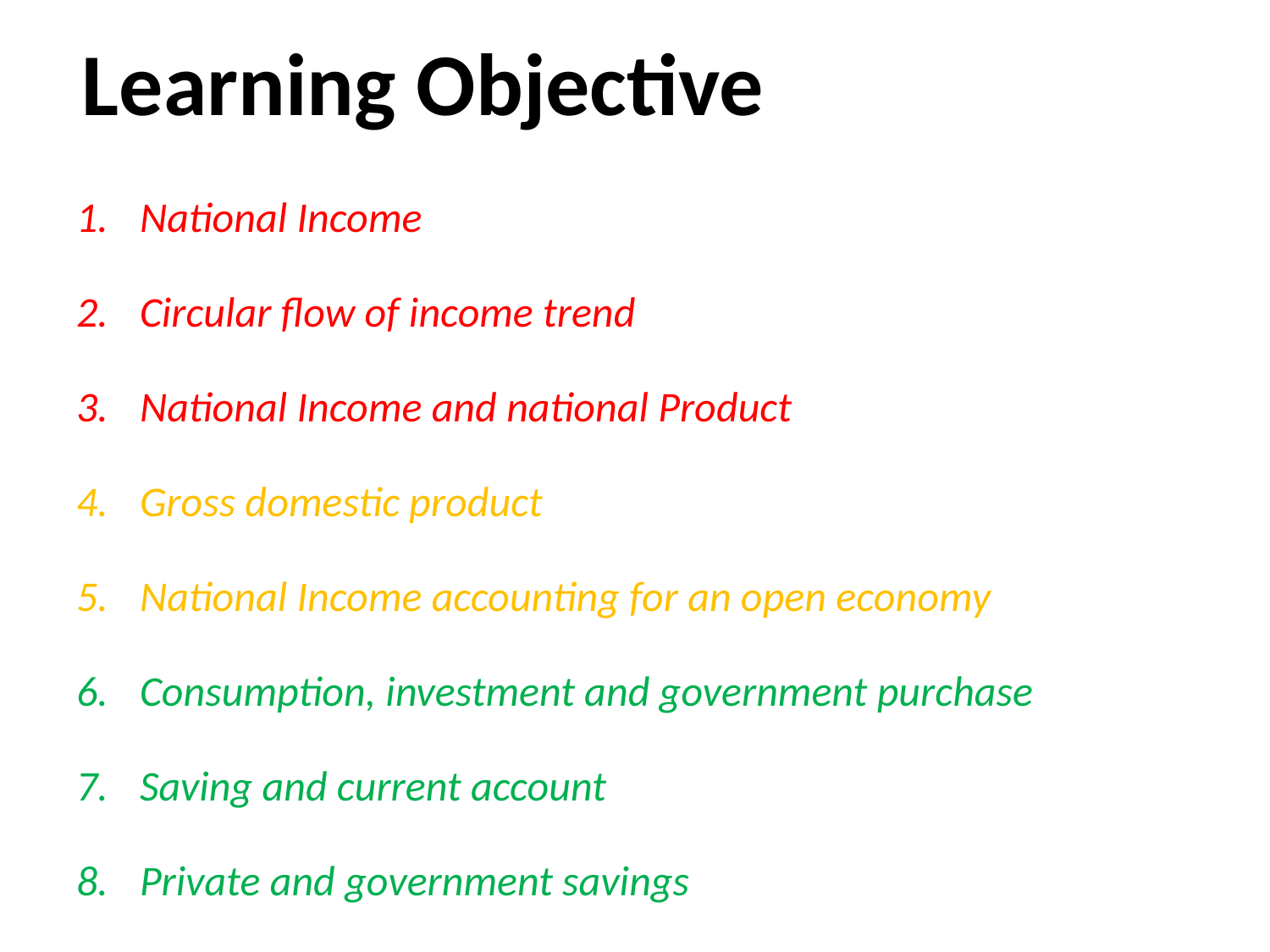

# Learning Objective
National Income
Circular flow of income trend
National Income and national Product
Gross domestic product
National Income accounting for an open economy
Consumption, investment and government purchase
Saving and current account
Private and government savings